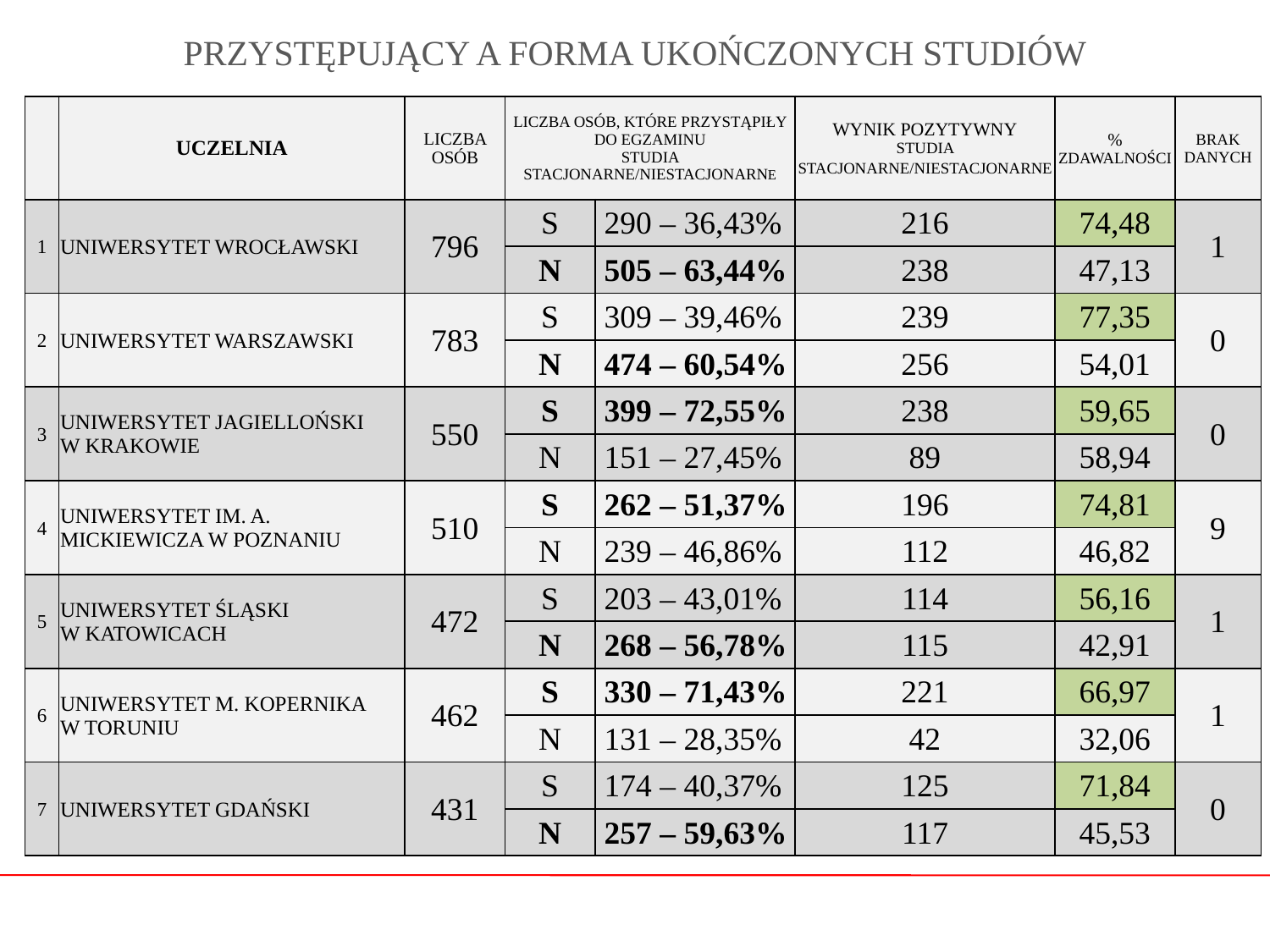

# PRZYSTĘPUJĄCY A FORMA UKOŃCZONYCH STUDIÓW
|  | UCZELNIA | LICZBA OSÓB | LICZBA OSÓB, KTÓRE PRZYSTĄPIŁY DO EGZAMINU STUDIA STACJONARNE/NIESTACJONARNE |  | WYNIK POZYTYWNY STUDIA STACJONARNE/NIESTACJONARNE | % ZDAWALNOŚCI | BRAK DANYCH |
| --- | --- | --- | --- | --- | --- | --- | --- |
| 1 | UNIWERSYTET WROCŁAWSKI | 796 | S | 290 – 36,43% | 216 | 74,48 | 1 |
|  |  |  | N | 505 – 63,44% | 238 | 47,13 |  |
| 2 | UNIWERSYTET WARSZAWSKI | 783 | S | 309 – 39,46% | 239 | 77,35 | 0 |
|  |  |  | N | 474 – 60,54% | 256 | 54,01 |  |
| 3 | UNIWERSYTET JAGIELLOŃSKI W KRAKOWIE | 550 | S | 399 – 72,55% | 238 | 59,65 | 0 |
|  |  |  | N | 151 – 27,45% | 89 | 58,94 |  |
| 4 | UNIWERSYTET IM. A. MICKIEWICZA W POZNANIU | 510 | S | 262 – 51,37% | 196 | 74,81 | 9 |
|  |  |  | N | 239 – 46,86% | 112 | 46,82 |  |
| 5 | UNIWERSYTET ŚLĄSKI W KATOWICACH | 472 | S | 203 – 43,01% | 114 | 56,16 | 1 |
|  |  |  | N | 268 – 56,78% | 115 | 42,91 |  |
| 6 | UNIWERSYTET M. KOPERNIKA W TORUNIU | 462 | S | 330 – 71,43% | 221 | 66,97 | 1 |
|  |  |  | N | 131 – 28,35% | 42 | 32,06 |  |
| 7 | UNIWERSYTET GDAŃSKI | 431 | S | 174 – 40,37% | 125 | 71,84 | 0 |
|  |  |  | N | 257 – 59,63% | 117 | 45,53 |  |